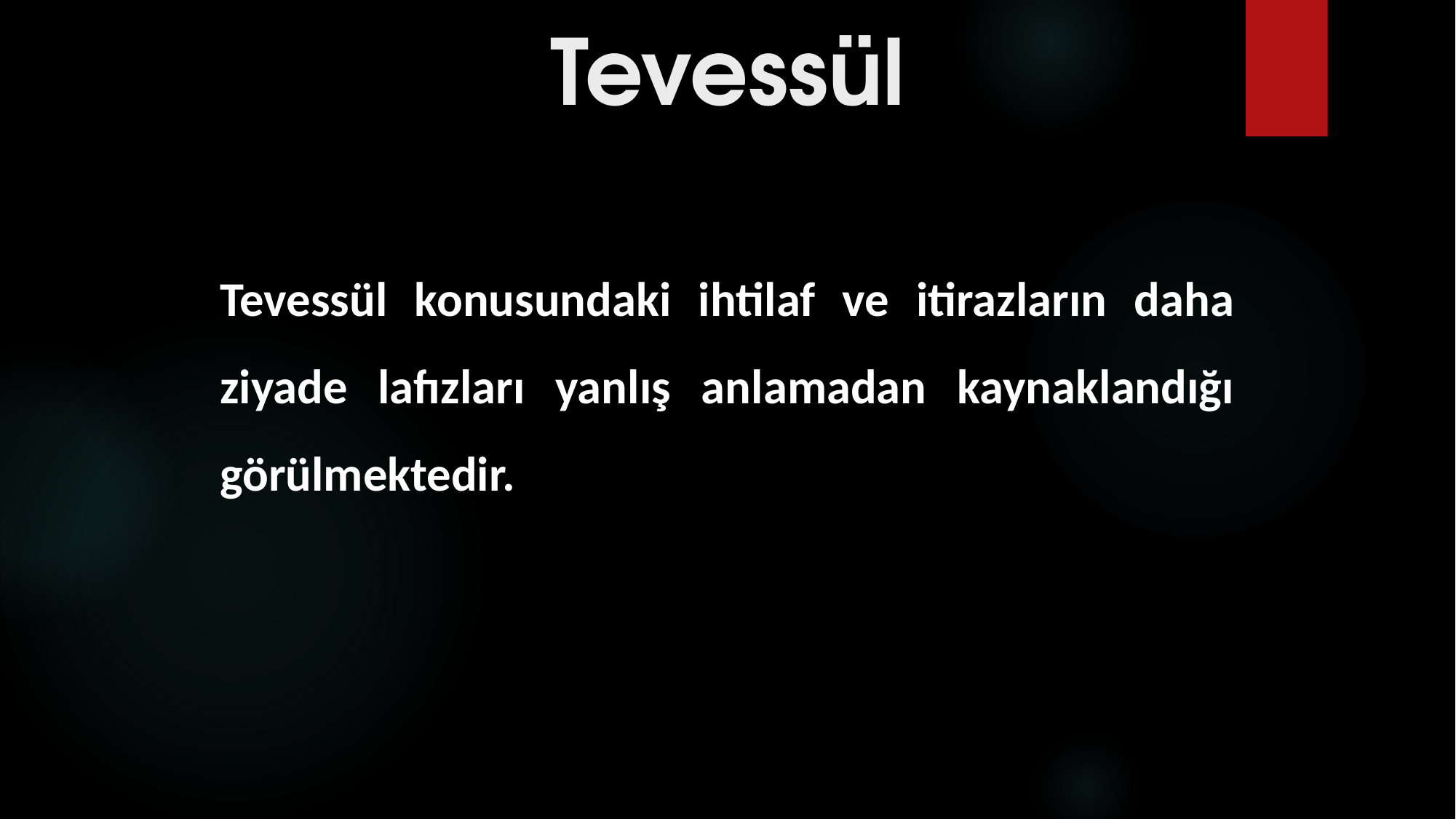

# Tevessül

Tevessül konusundaki ihtilaf ve itirazların daha ziyade lafızları yanlış anlamadan kaynaklandığı görülmektedir.